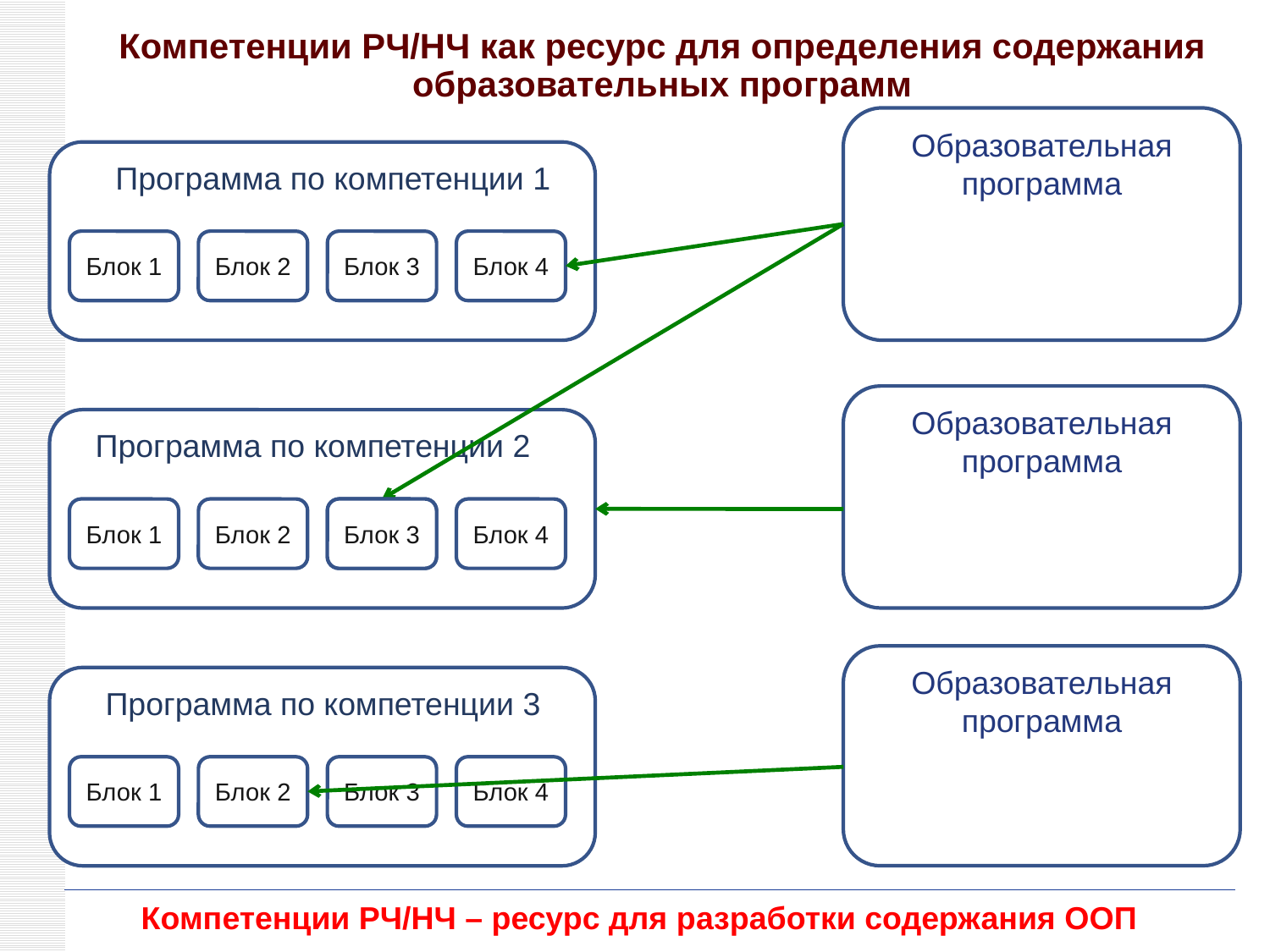

Компетенции РЧ/НЧ как ресурс для определения содержания образовательных программ
Образовательная программа

Программа по компетенции 1
Блок 1
Блок 2
Блок 3
Блок 4
Образовательная программа

Программа по компетенции 2
Блок 1
Блок 2
Блок 3
Блок 3
Блок 4
Образовательная программа

Программа по компетенции 3
Блок 1
Блок 2
Блок 3
Блок 4
 Компетенции РЧ/НЧ – ресурс для разработки содержания ООП